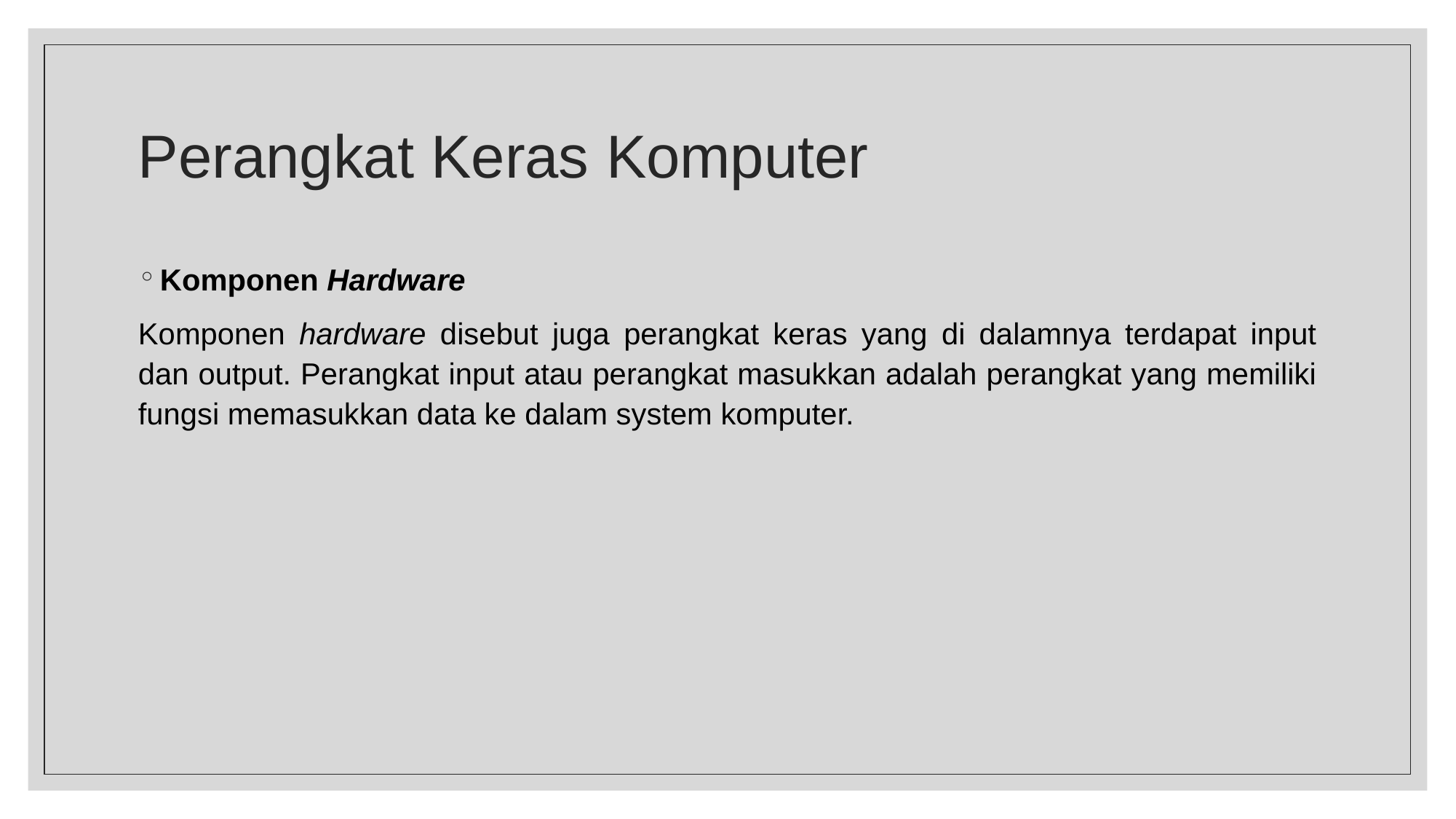

# Perangkat Keras Komputer
Komponen Hardware
Komponen hardware disebut juga perangkat keras yang di dalamnya terdapat input dan output. Perangkat input atau perangkat masukkan adalah perangkat yang memiliki fungsi memasukkan data ke dalam system komputer.